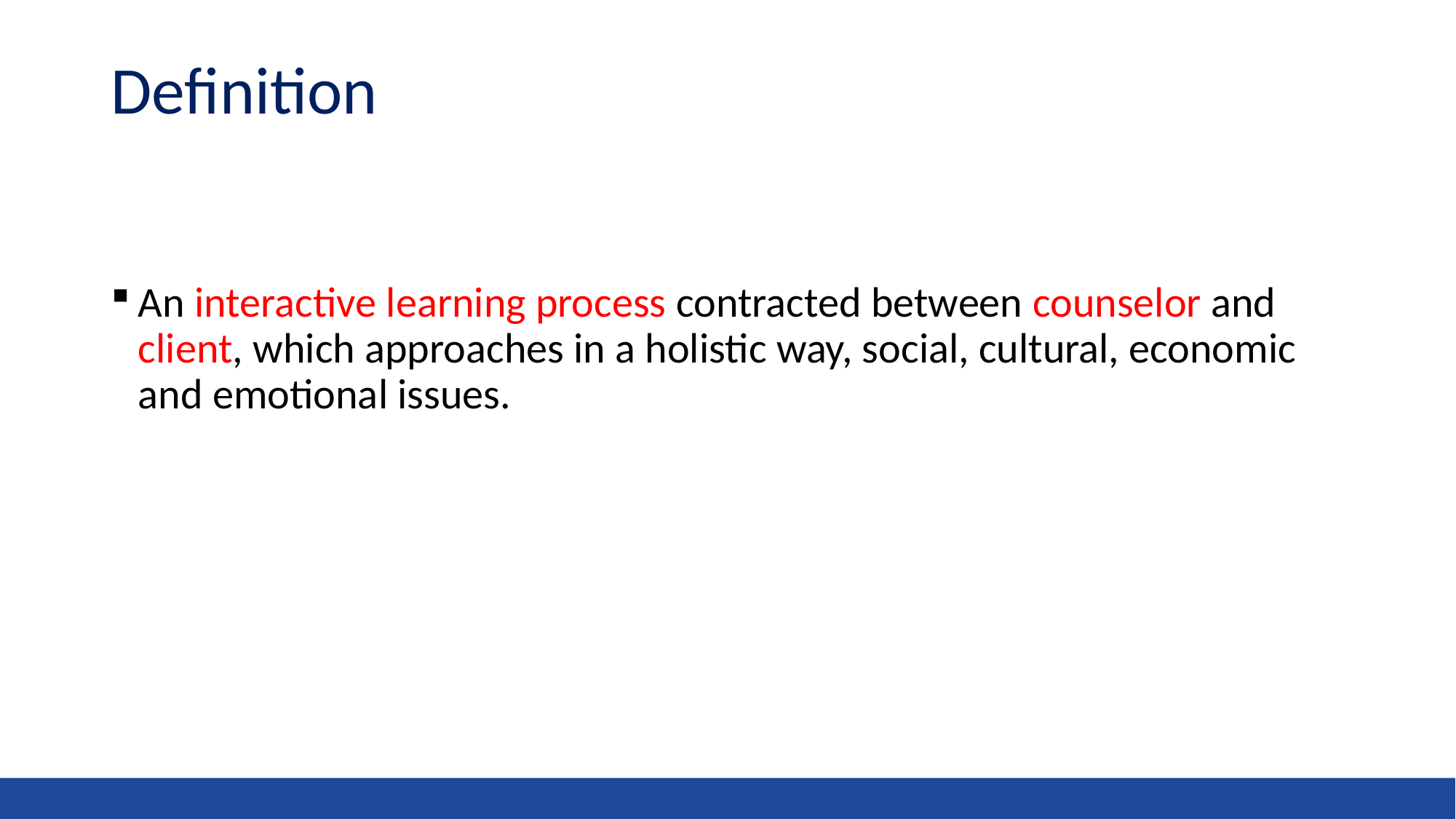

# Definition
An interactive learning process contracted between counselor and client, which approaches in a holistic way, social, cultural, economic and emotional issues.